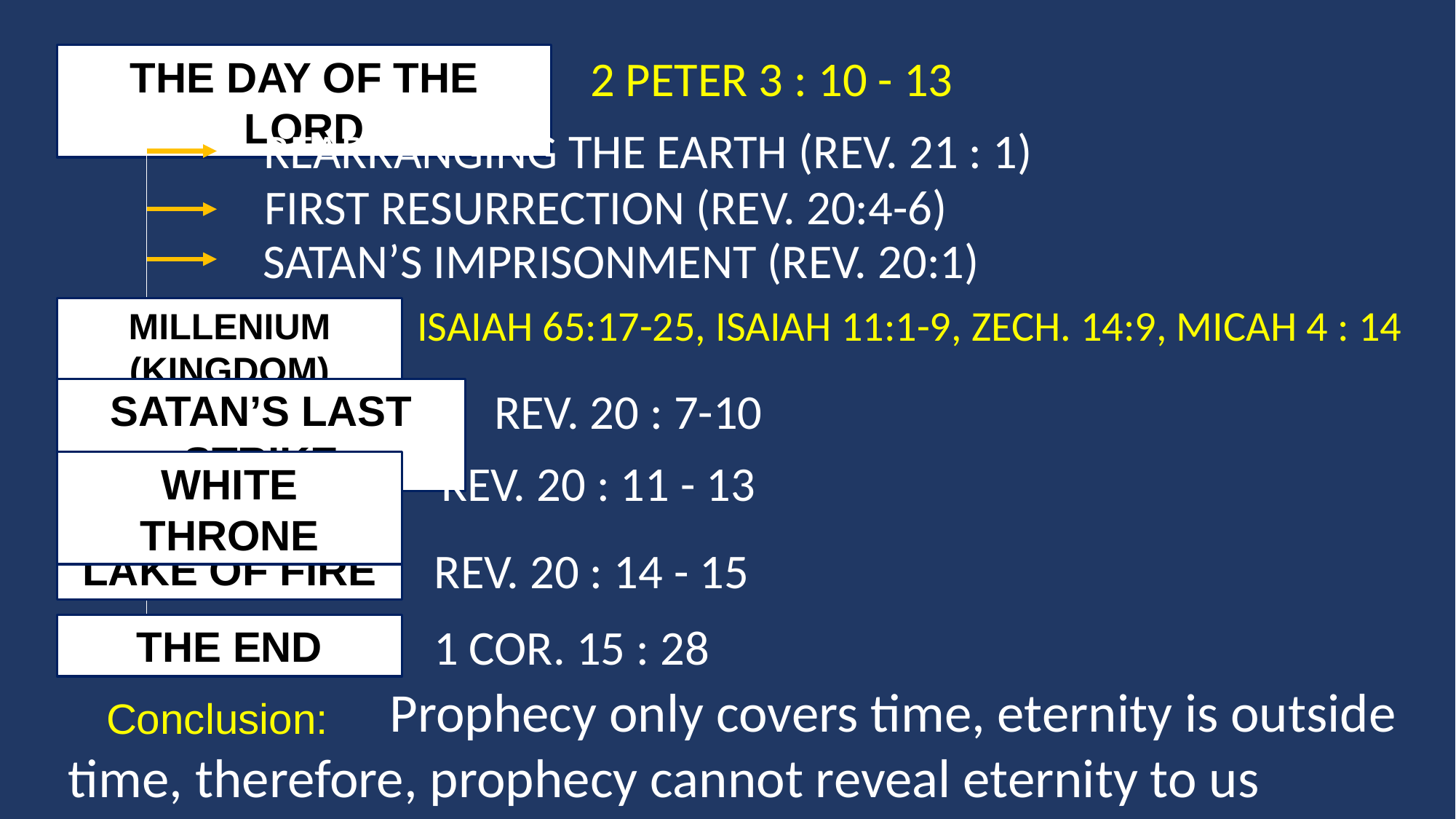

2 PETER 3 : 10 - 13
THE DAY OF THE LORD
REARRANGING THE EARTH (REV. 21 : 1)
FIRST RESURRECTION (REV. 20:4-6)
SATAN’S IMPRISONMENT (REV. 20:1)
ISAIAH 65:17-25, ISAIAH 11:1-9, ZECH. 14:9, MICAH 4 : 14
MILLENIUM (KINGDOM)
REV. 20 : 7-10
SATAN’S LAST STRIKE
REV. 20 : 11 - 13
WHITE THRONE
REV. 20 : 14 - 15
LAKE OF FIRE
1 COR. 15 : 28
THE END
                          Prophecy only covers time, eternity is outside time, therefore, prophecy cannot reveal eternity to us
Conclusion: